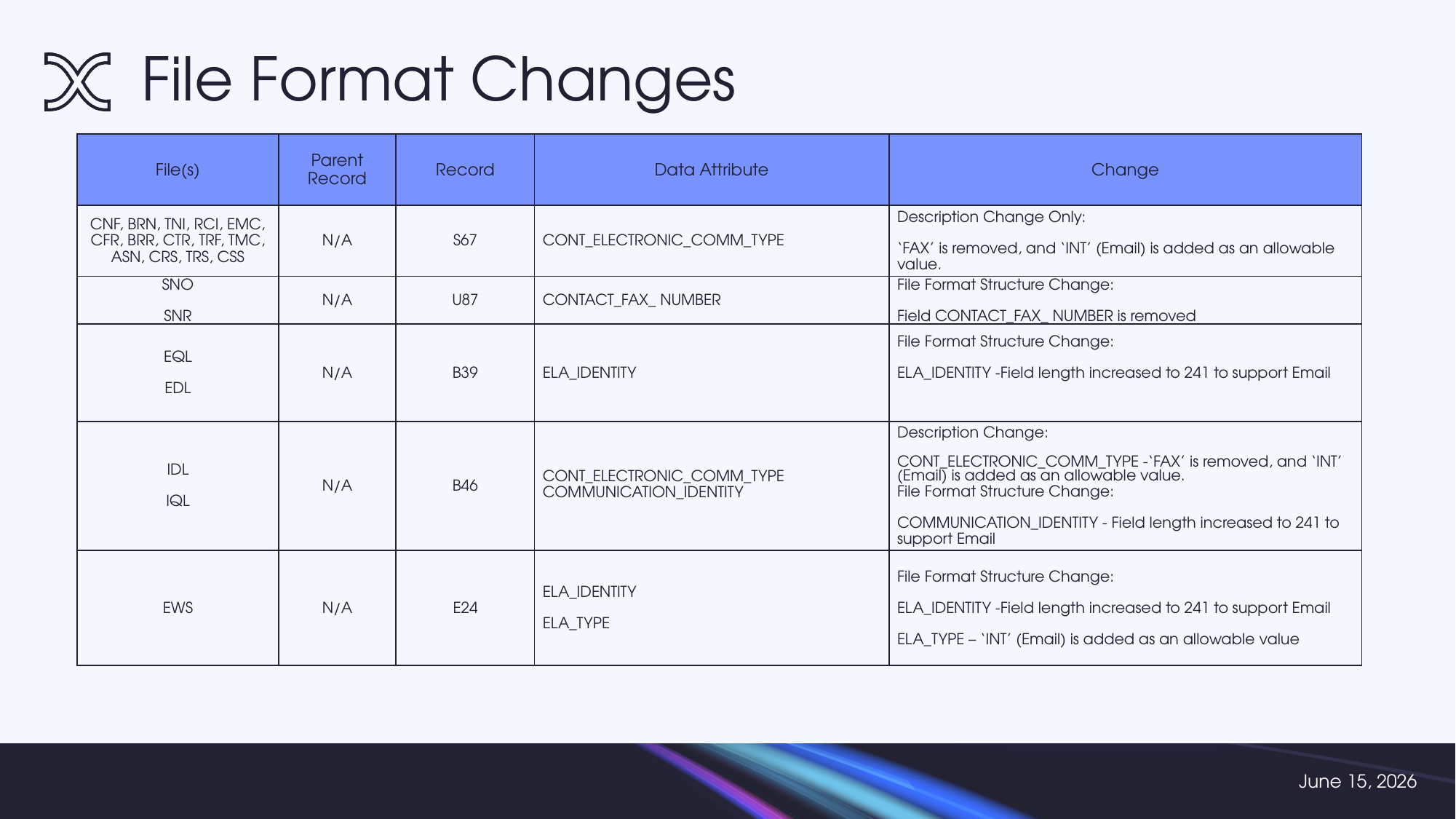

# File Format Changes
| File(s) | Parent Record | Record | Data Attribute | Change |
| --- | --- | --- | --- | --- |
| CNF, BRN, TNI, RCI, EMC, CFR, BRR, CTR, TRF, TMC, ASN, CRS, TRS, CSS | N/A | S67 | CONT\_ELECTRONIC\_COMM\_TYPE | Description Change Only: ‘FAX’ is removed, and ‘INT’ (Email) is added as an allowable value. |
| SNO SNR | N/A | U87 | CONTACT\_FAX\_ NUMBER | File Format Structure Change: Field CONTACT\_FAX\_ NUMBER is removed |
| EQL EDL | N/A | B39 | ELA\_IDENTITY | File Format Structure Change: ELA\_IDENTITY -Field length increased to 241 to support Email |
| IDL IQL | N/A | B46 | CONT\_ELECTRONIC\_COMM\_TYPE COMMUNICATION\_IDENTITY | Description Change: CONT\_ELECTRONIC\_COMM\_TYPE -‘FAX’ is removed, and ‘INT’ (Email) is added as an allowable value. File Format Structure Change: COMMUNICATION\_IDENTITY - Field length increased to 241 to support Email |
| EWS | N/A | E24 | ELA\_IDENTITY ELA\_TYPE | File Format Structure Change: ELA\_IDENTITY -Field length increased to 241 to support Email ELA\_TYPE – ‘INT’ (Email) is added as an allowable value |

June 15, 2026